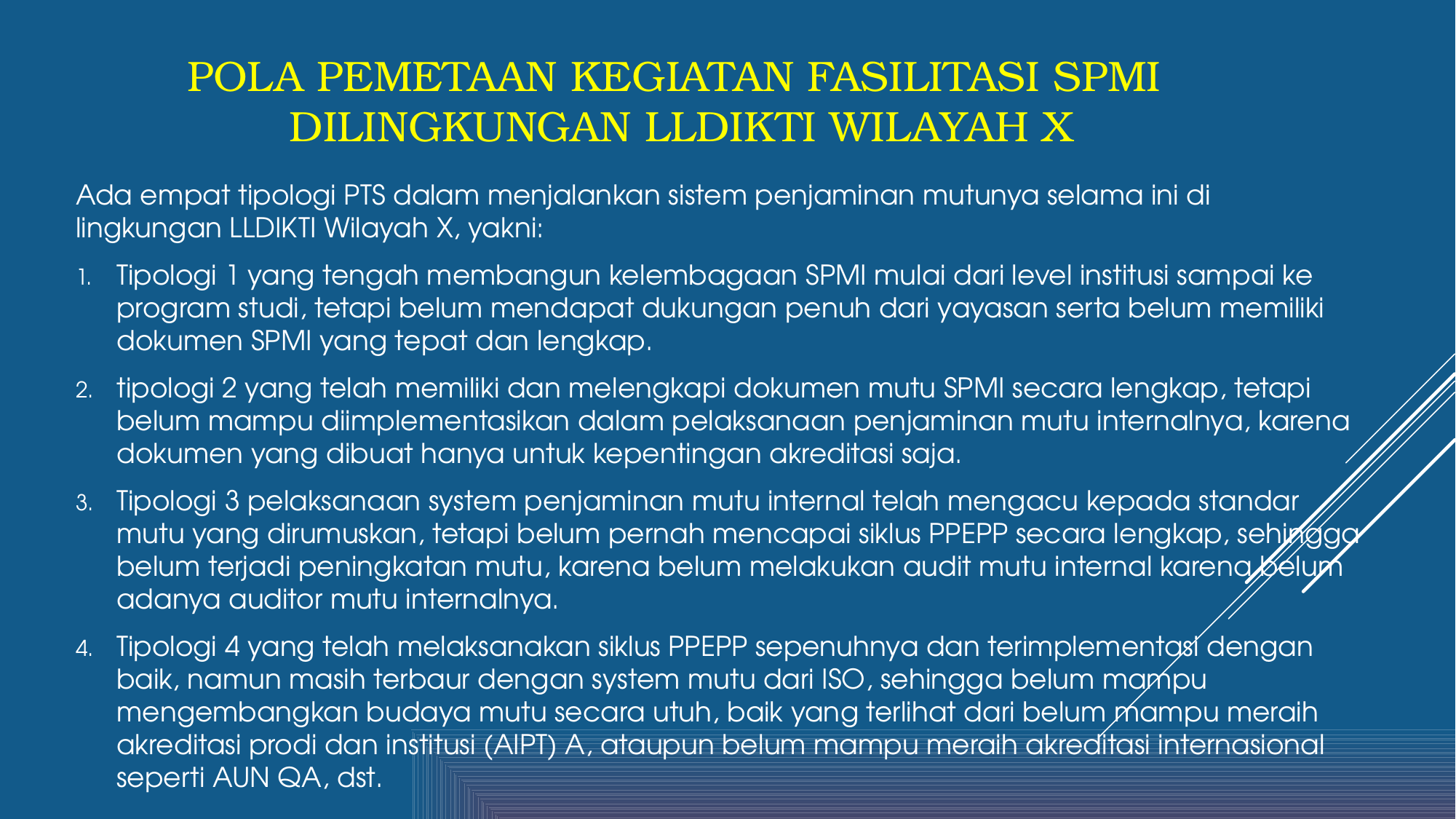

# Pola pemetaan kegiatan fasilitasi spmi Dilingkungan LLDIKTI Wilayah X
Ada empat tipologi PTS dalam menjalankan sistem penjaminan mutunya selama ini di lingkungan LLDIKTI Wilayah X, yakni:
Tipologi 1 yang tengah membangun kelembagaan SPMI mulai dari level institusi sampai ke program studi, tetapi belum mendapat dukungan penuh dari yayasan serta belum memiliki dokumen SPMI yang tepat dan lengkap.
tipologi 2 yang telah memiliki dan melengkapi dokumen mutu SPMI secara lengkap, tetapi belum mampu diimplementasikan dalam pelaksanaan penjaminan mutu internalnya, karena dokumen yang dibuat hanya untuk kepentingan akreditasi saja.
Tipologi 3 pelaksanaan system penjaminan mutu internal telah mengacu kepada standar mutu yang dirumuskan, tetapi belum pernah mencapai siklus PPEPP secara lengkap, sehingga belum terjadi peningkatan mutu, karena belum melakukan audit mutu internal karena belum adanya auditor mutu internalnya.
Tipologi 4 yang telah melaksanakan siklus PPEPP sepenuhnya dan terimplementasi dengan baik, namun masih terbaur dengan system mutu dari ISO, sehingga belum mampu mengembangkan budaya mutu secara utuh, baik yang terlihat dari belum mampu meraih akreditasi prodi dan institusi (AIPT) A, ataupun belum mampu meraih akreditasi internasional seperti AUN QA, dst.